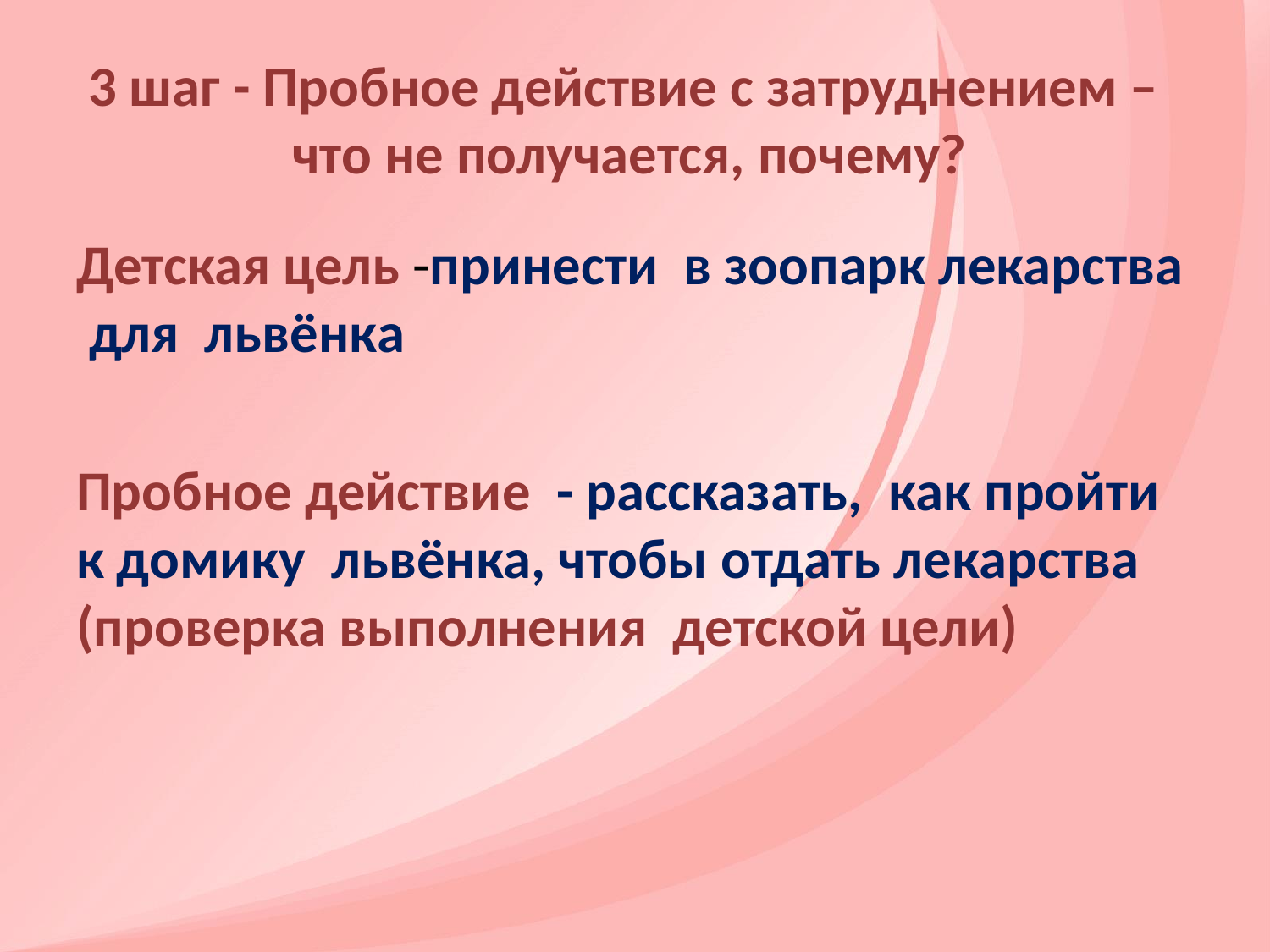

# 3 шаг - Пробное действие с затруднением – что не получается, почему?
Детская цель -принести  в зоопарк лекарства  для  львёнка

Пробное действие  - рассказать,  как пройти  к домику  львёнка, чтобы отдать лекарства  (проверка выполнения  детской цели)